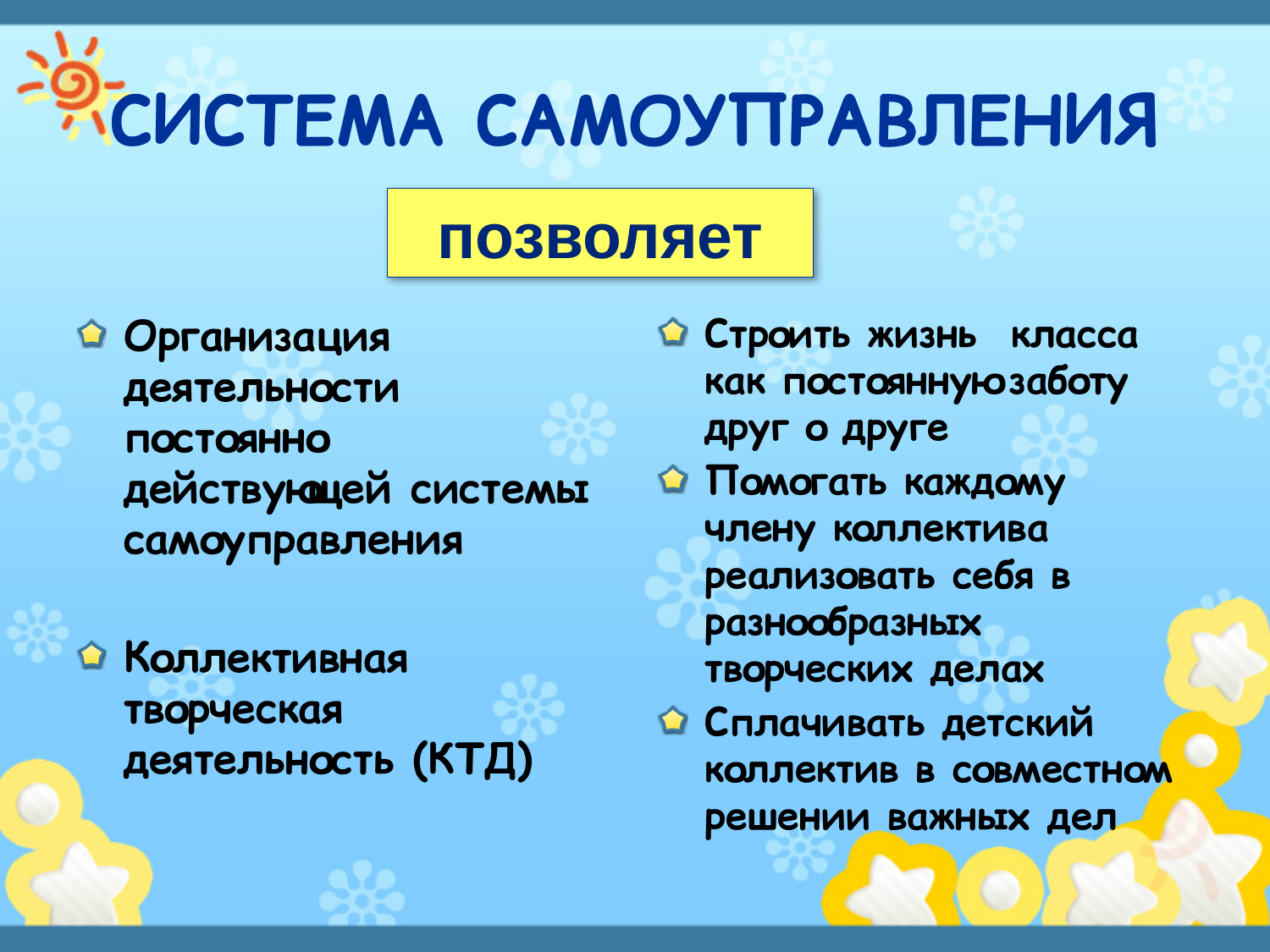

# СИСТЕМА САМОУПРАВЛЕНИЯ
позволяет
Организация деятельности постоянно действующей системы самоуправления

Коллективная творческая деятельность (КТД)
Строить жизнь  класса как постоянную заботу друг о друге
Помогать каждому члену коллектива реализовать себя в разнообразных творческих делах
Сплачивать детский коллектив в совместном решении важных дел